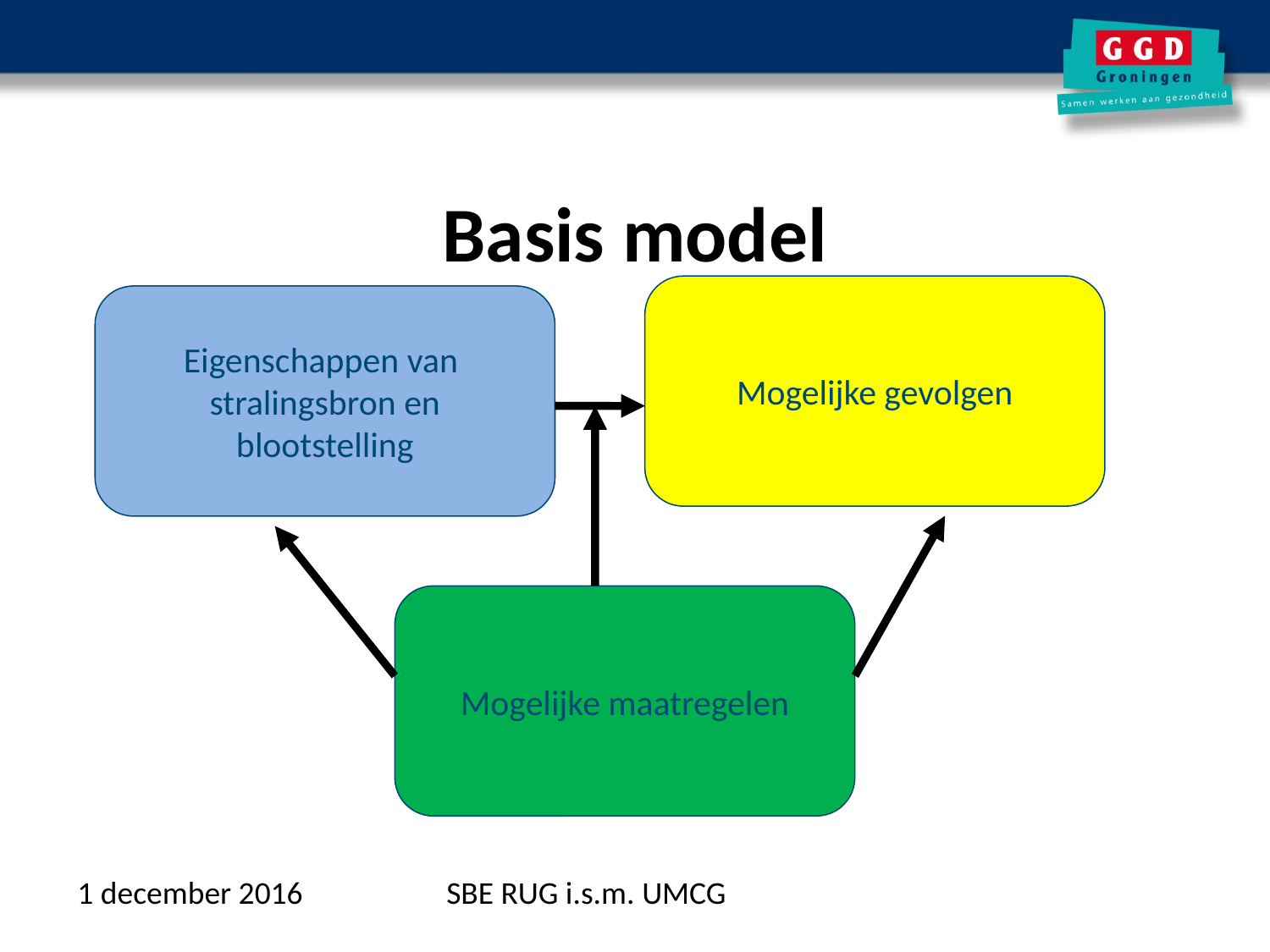

Basis model
Mogelijke gevolgen
Eigenschappen van
stralingsbron en
blootstelling

Mogelijke maatregelen
1 december 2016
SBE RUG i.s.m. UMCG